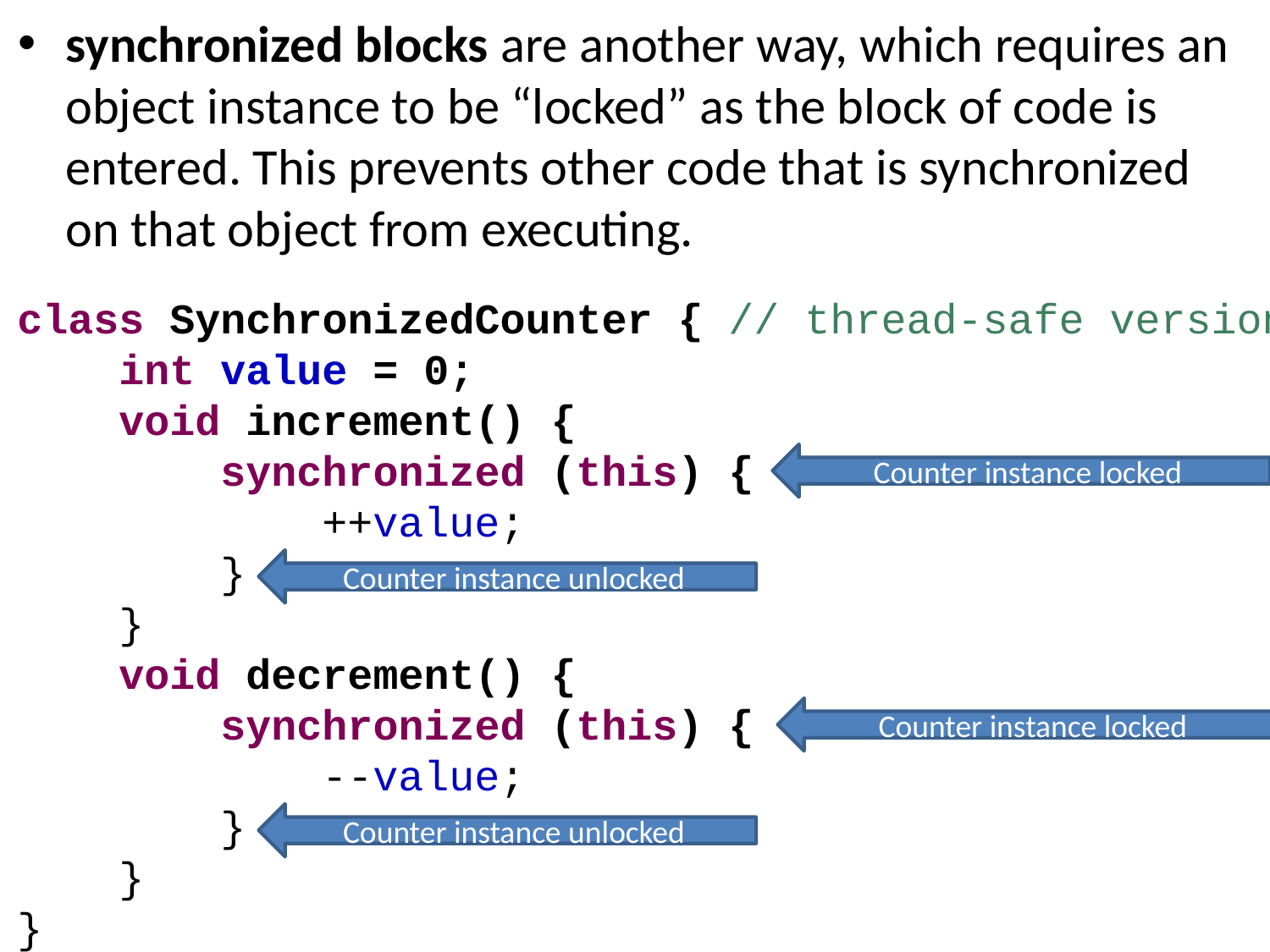

synchronized blocks are another way, which requires an object instance to be “locked” as the block of code is entered. This prevents other code that is synchronized on that object from executing.
class SynchronizedCounter { // thread-safe version
    int value = 0;
    void increment() {
        synchronized (this) {
            ++value;
        }
    }
    void decrement() {
        synchronized (this) {
            --value;
        }
    }
}
Counter instance locked
Counter instance unlocked
Counter instance locked
Counter instance unlocked